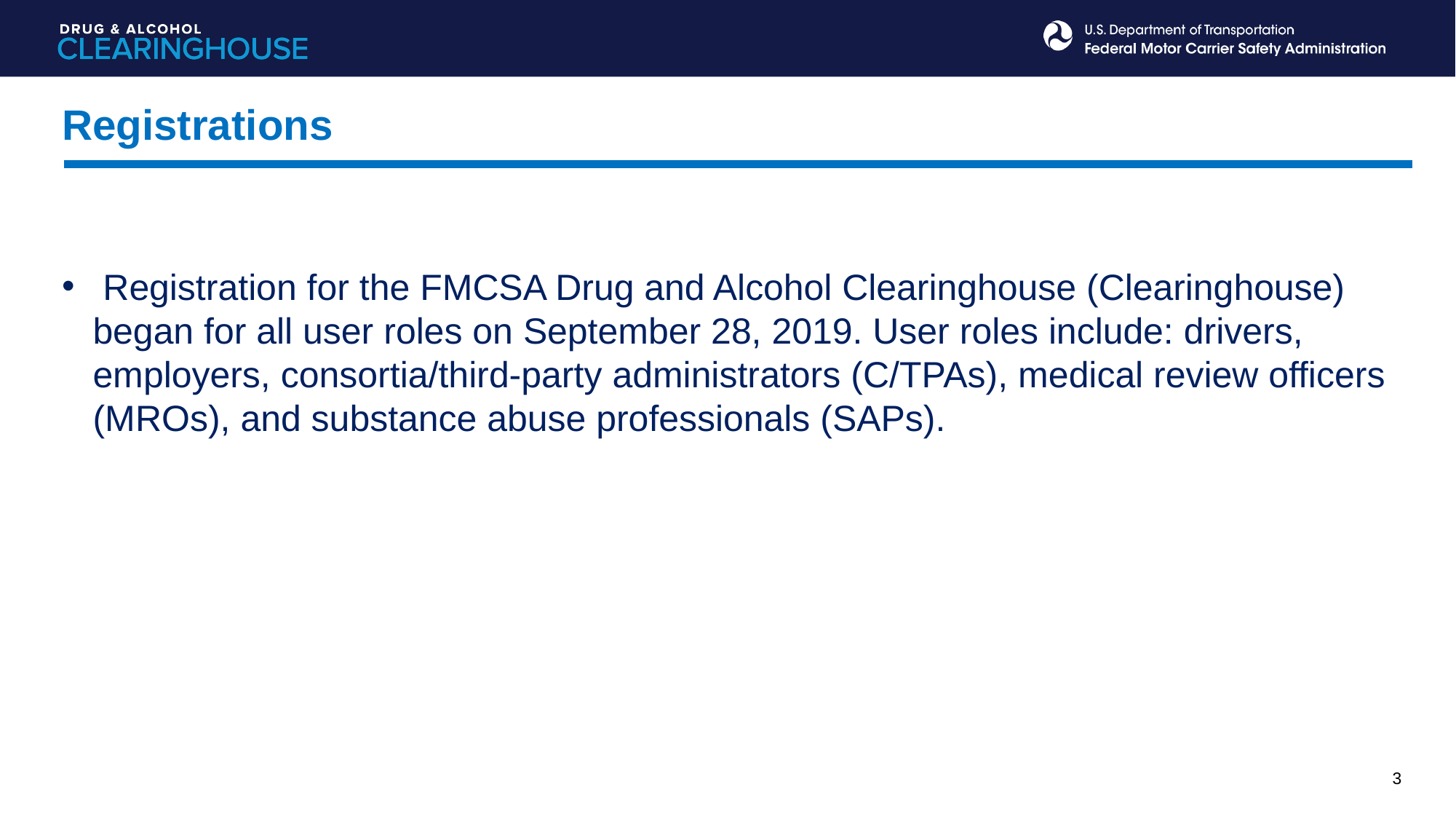

Registrations

 Registration for the FMCSA Drug and Alcohol Clearinghouse (Clearinghouse) began for all user roles on September 28, 2019. User roles include: drivers, employers, consortia/third-party administrators (C/TPAs), medical review officers (MROs), and substance abuse professionals (SAPs).
3